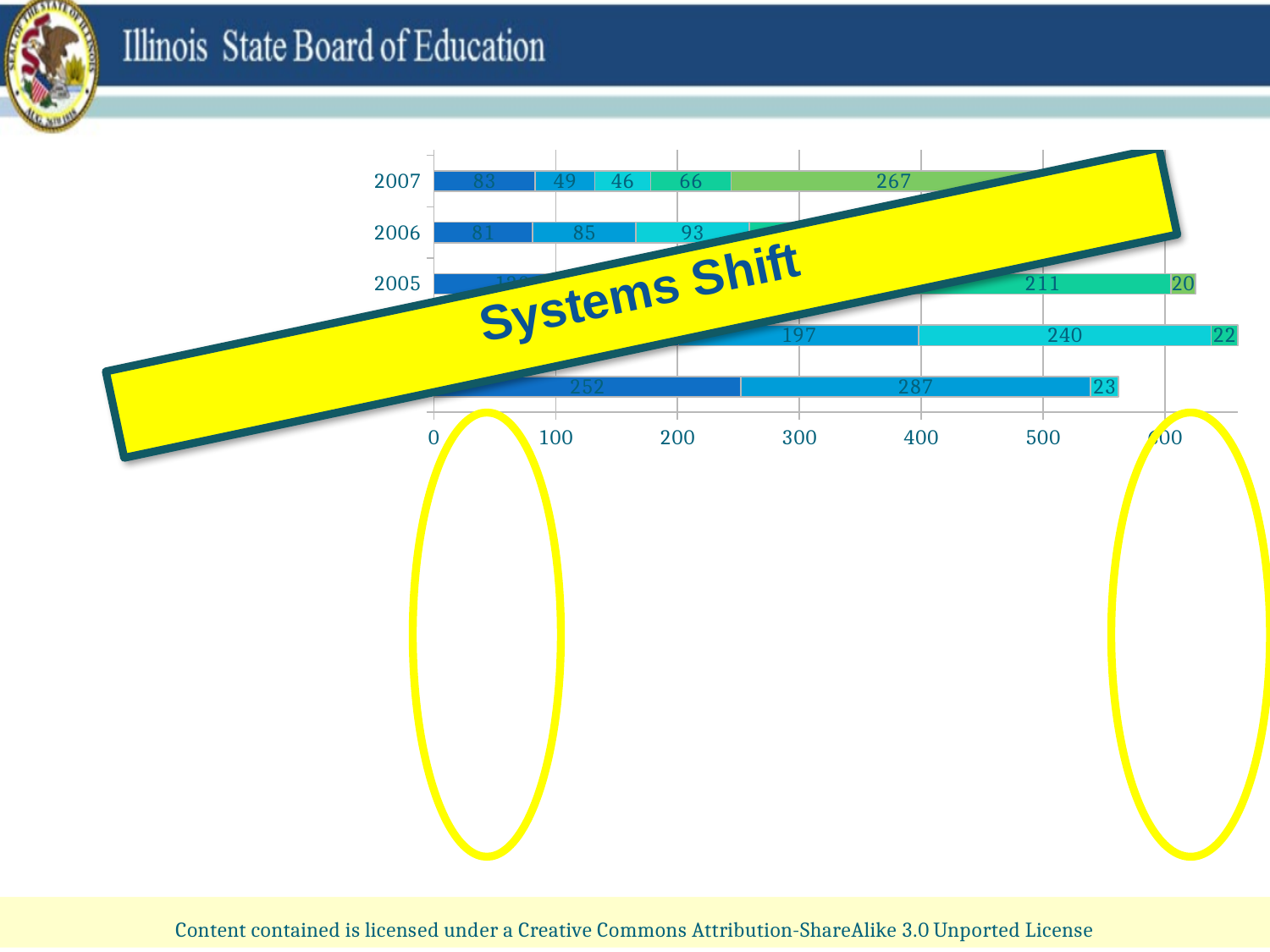

### Chart

| Category | Choice  | Choice/SES | Corrective Action  | Restructuring  | Restructuring Implementation  |
|---|---|---|---|---|---|
| 2003 | 252.0 | 287.0 | 23.0 | None | None |
| 2004 | 201.0 | 197.0 | 240.0 | 22.0 | None |
| 2005 | 128.0 | 115.0 | 151.0 | 211.0 | 20.0 |
| 2006 | 81.0 | 85.0 | 93.0 | 176.0 | 138.0 |
| 2007 | 83.0 | 49.0 | 46.0 | 66.0 | 267.0 |
| 2008 | 99.0 | 64.0 | 37.0 | 46.0 | 312.0 |
| 2009 | 209.0 | 92.0 | 48.0 | 36.0 | 336.0 |
| 2010 | 236.0 | 184.0 | 86.0 | 45.0 | 367.0 |

Content contained is licensed under a Creative Commons Attribution-ShareAlike 3.0 Unported License